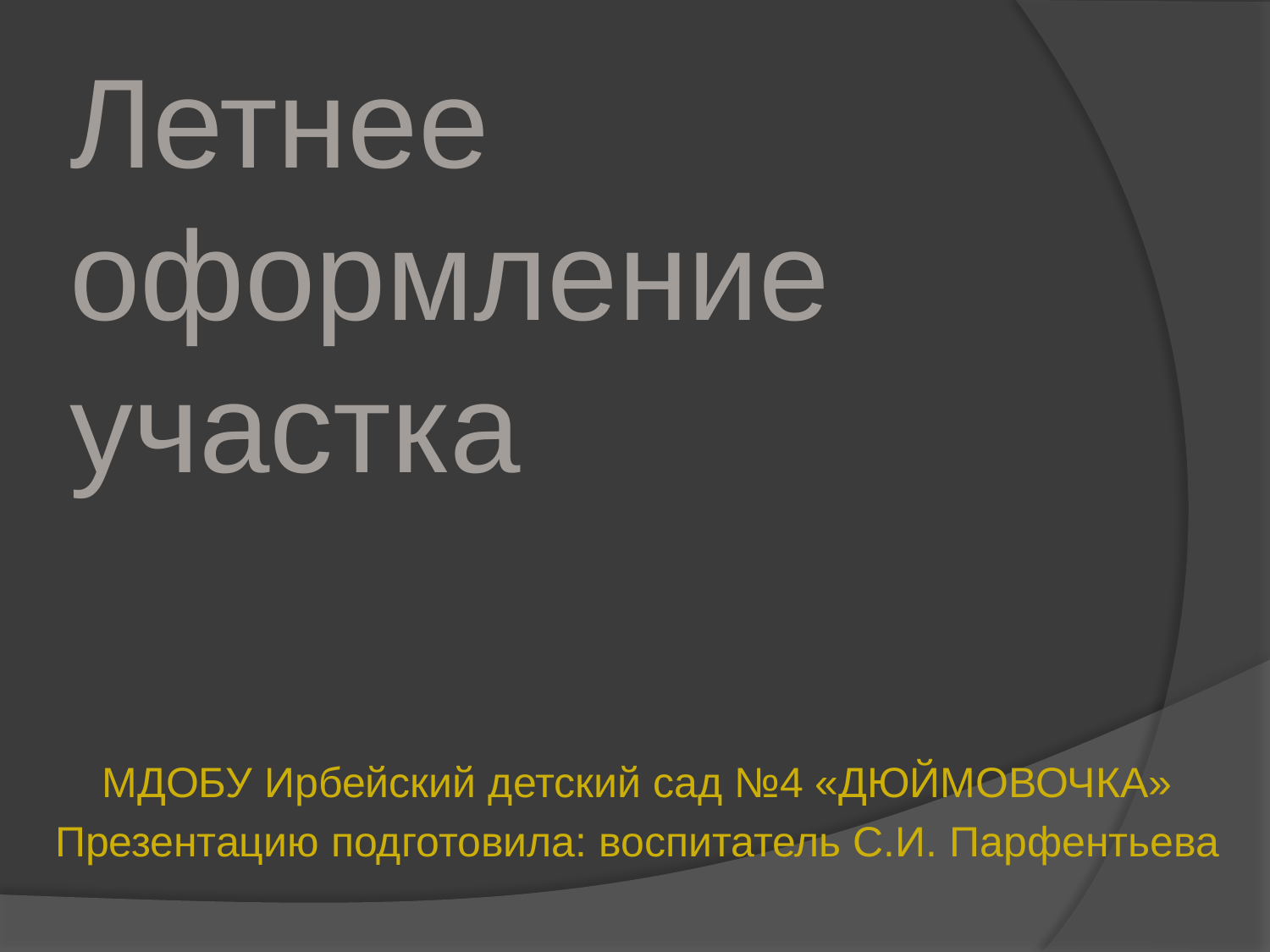

# Летнее оформление  участка

МДОБУ Ирбейский детский сад №4 «ДЮЙМОВОЧКА»
Презентацию подготовила: воспитатель С.И. Парфентьева